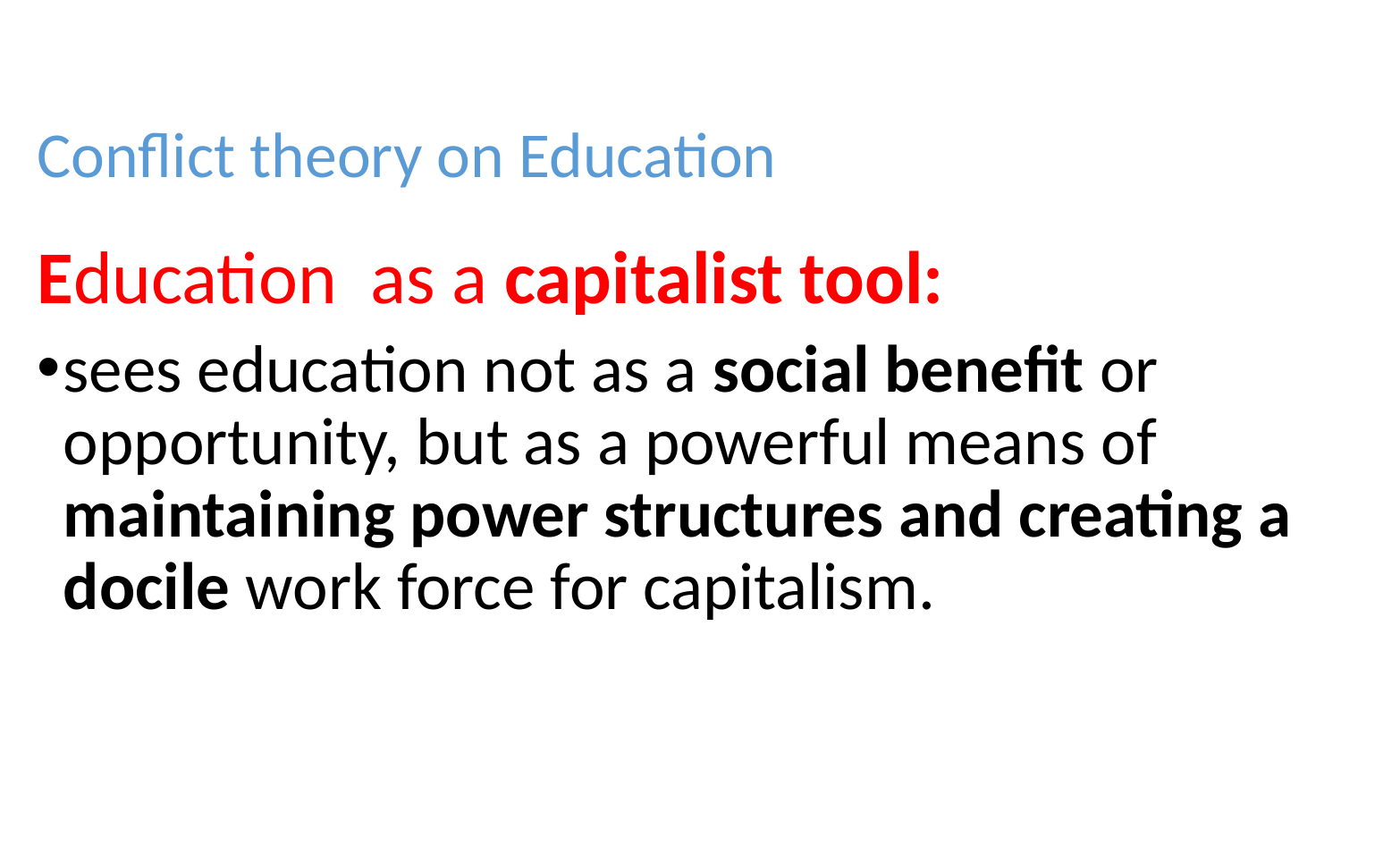

# Conflict theory on Education
Education  as a capitalist tool:
sees education not as a social benefit or opportunity, but as a powerful means of maintaining power structures and creating a docile work force for capitalism.

26